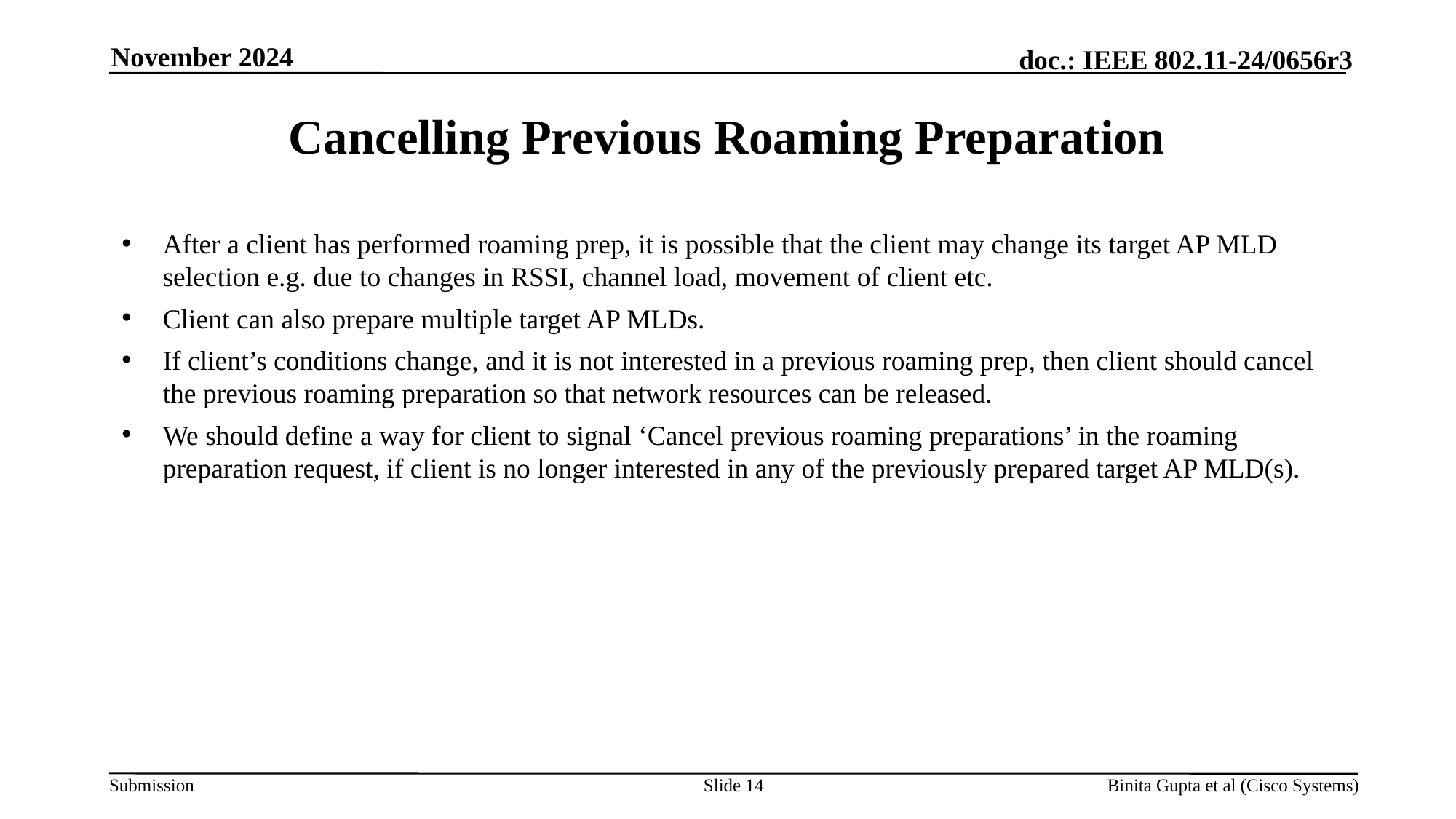

November 2024
# Cancelling Previous Roaming Preparation
After a client has performed roaming prep, it is possible that the client may change its target AP MLD selection e.g. due to changes in RSSI, channel load, movement of client etc.
Client can also prepare multiple target AP MLDs.
If client’s conditions change, and it is not interested in a previous roaming prep, then client should cancel the previous roaming preparation so that network resources can be released.
We should define a way for client to signal ‘Cancel previous roaming preparations’ in the roaming preparation request, if client is no longer interested in any of the previously prepared target AP MLD(s).
Slide 14
Binita Gupta et al (Cisco Systems)